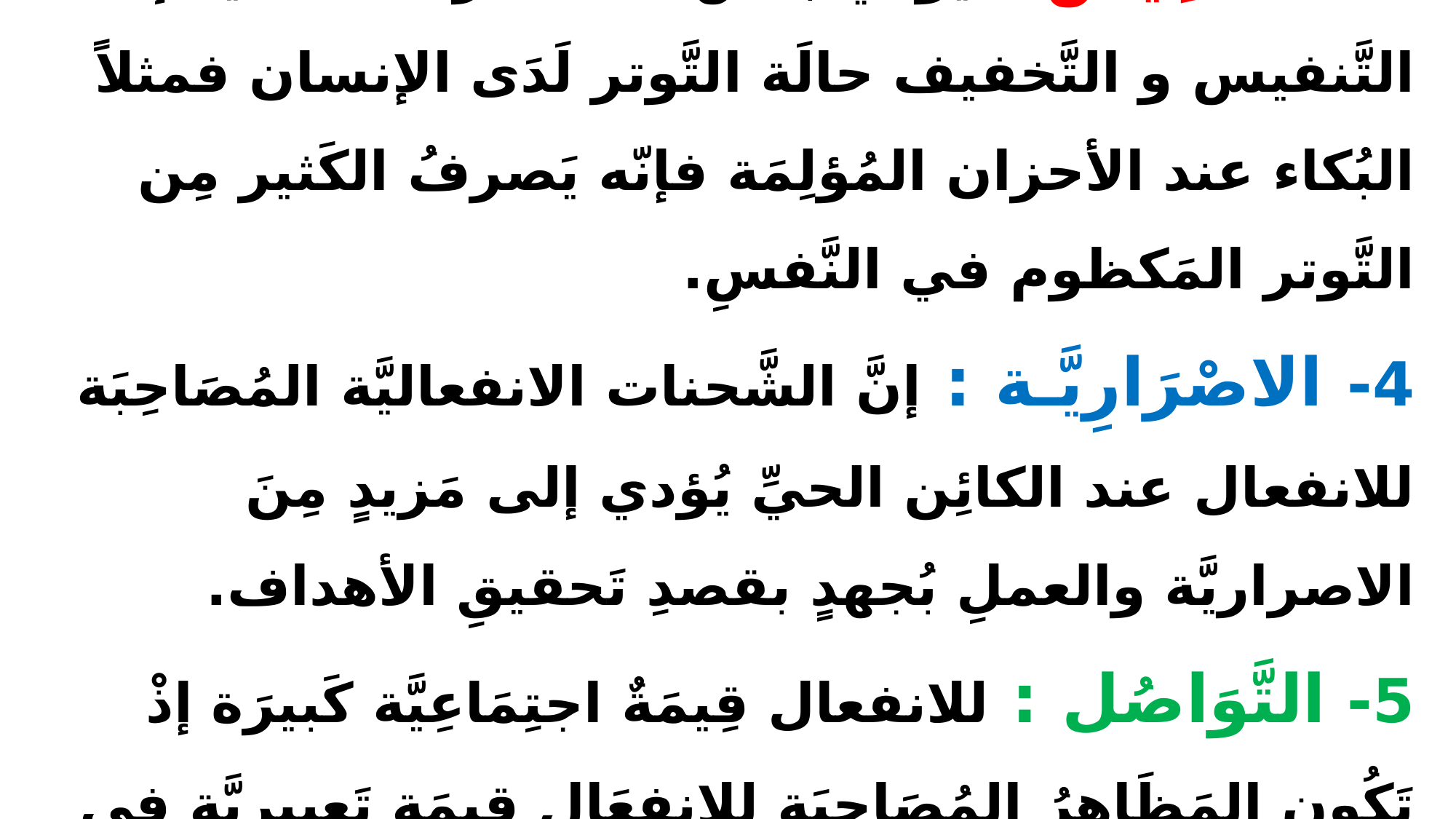

# 3- التَّنْفِيسُ : يُؤدي بعضُ المظاهر الانفعاليَّة إلى التَّنفيس و التَّخفيف حالَة التَّوتر لَدَى الإنسان فمثلاً البُكاء عند الأحزان المُؤلِمَة فإنّه يَصرفُ الكَثير مِن التَّوتر المَكظوم في النَّفسِ. 4- الاصْرَارِيَّـة : إنَّ الشَّحنات الانفعاليَّة المُصَاحِبَة للانفعال عند الكائِن الحيِّ يُؤدي إلى مَزيدٍ مِنَ الاصراريَّة والعملِ بُجهدٍ بقصدِ تَحقيقِ الأهداف. 5- التَّوَاصُل : للانفعال قِيمَةٌ اجتِمَاعِيَّة كَبيرَة إذْ تَكُون المَظَاهِرُ المُصَاحِبَة للانفعَال قِيمَة تَعبيرِيَّة فِي التَّواصُل الاجتِمَاعيِّ.